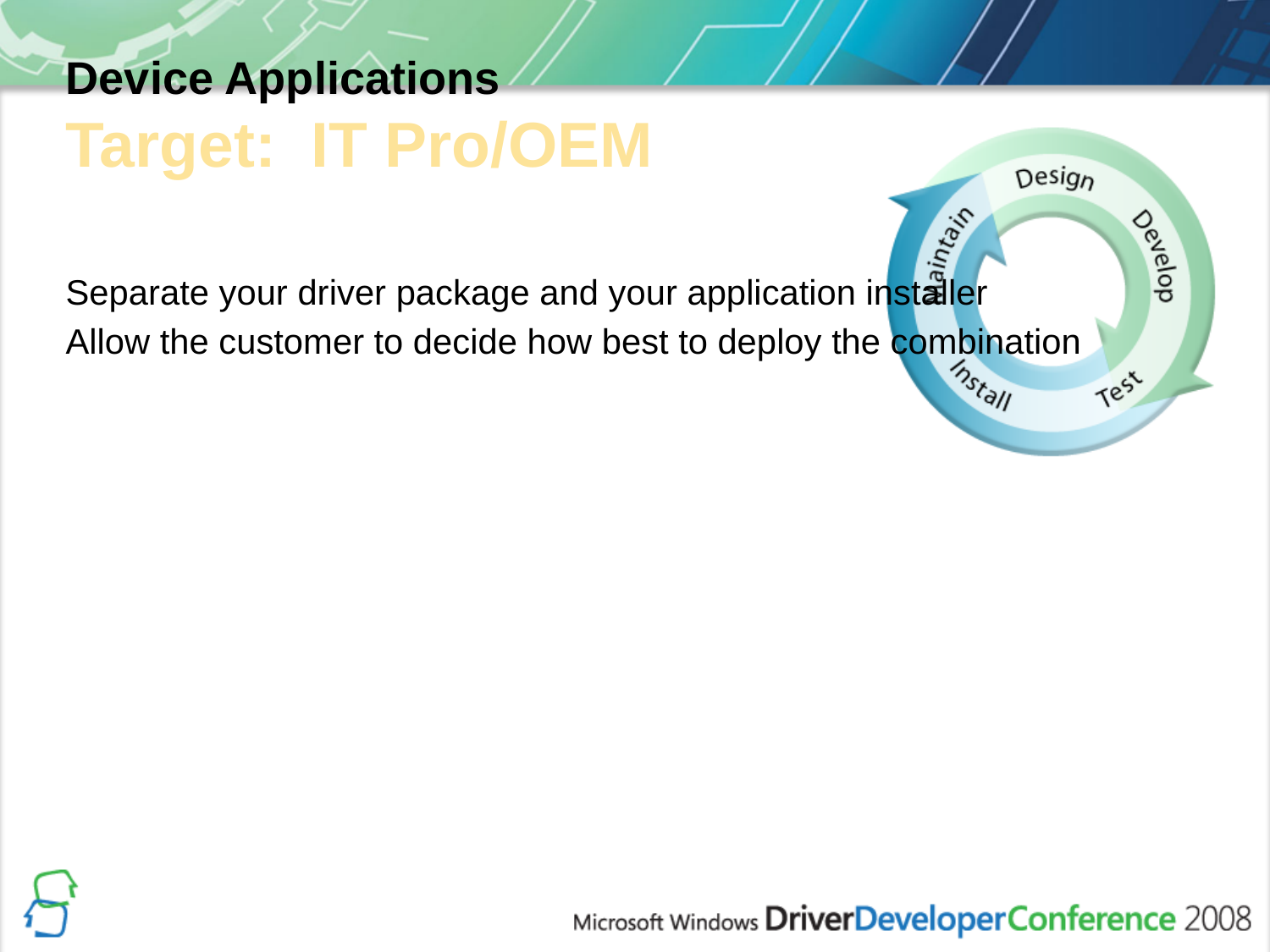

# Device Applications Target:  IT Pro/OEM
Separate your driver package and your application installer
Allow the customer to decide how best to deploy the combination